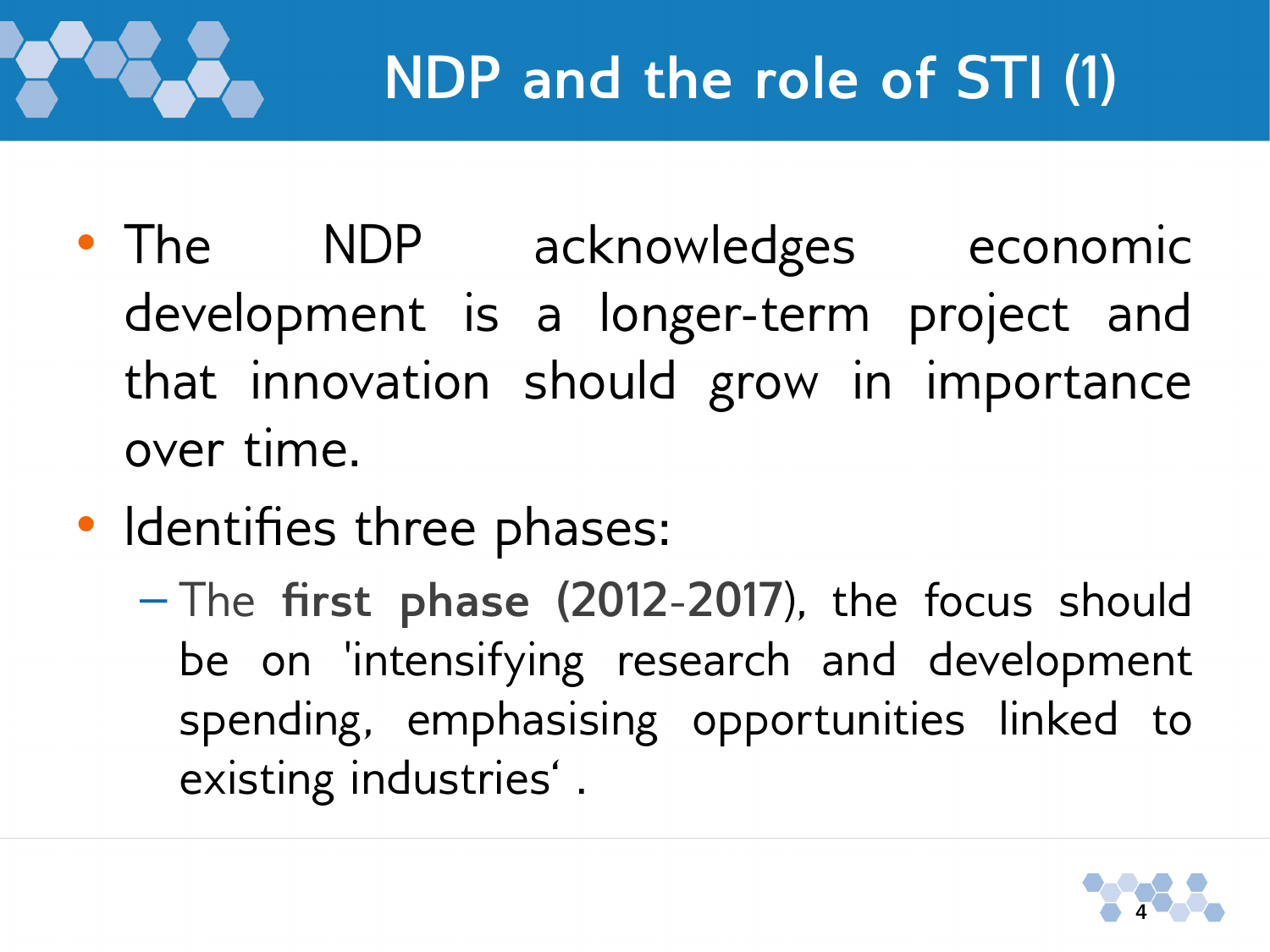

# NDP and the role of STI (1)
The NDP acknowledges economic development is a longer-term project and that innovation should grow in importance over time.
Identifies three phases:
The first phase (2012-2017), the focus should be on 'intensifying research and development spending, emphasising opportunities linked to existing industries‘ .
4